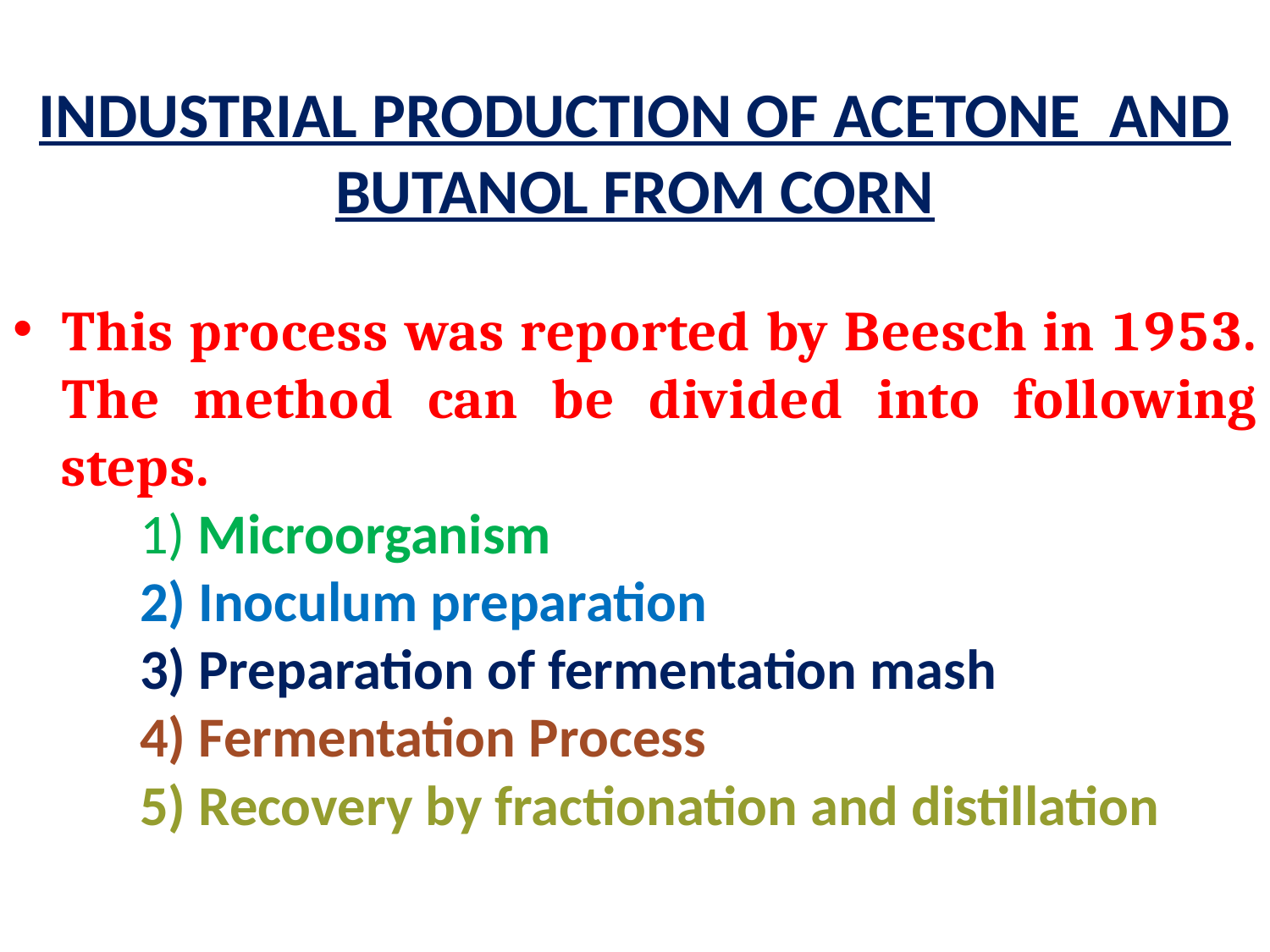

INDUSTRIAL PRODUCTION OF ACETONE  AND BUTANOL FROM CORN

This process was reported by Beesch in 1953. The method can be divided into following steps.
	1) Microorganism
	2) Inoculum preparation
	3) Preparation of fermentation mash
	4) Fermentation Process
	5) Recovery by fractionation and distillation